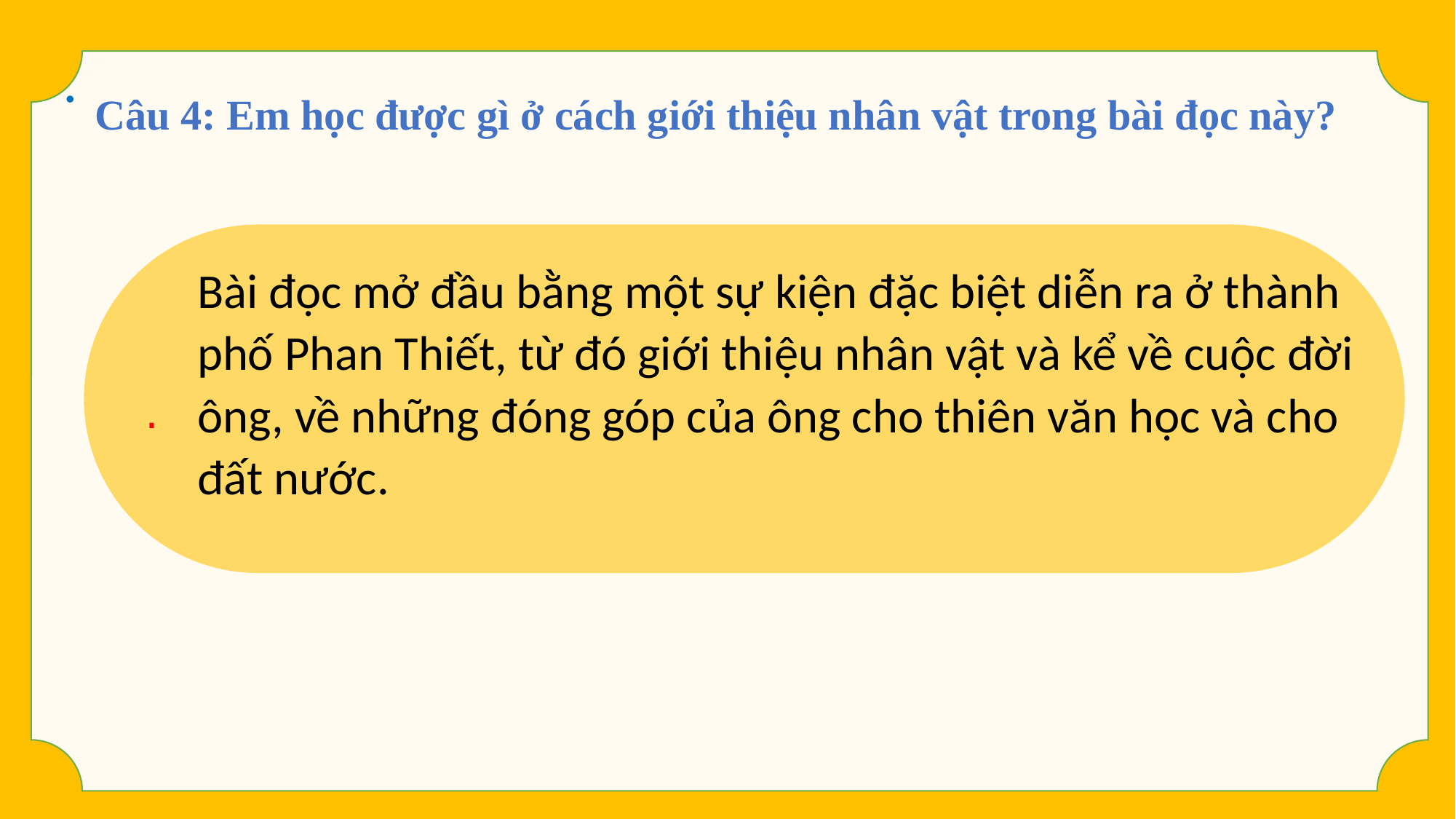

.
Câu 4: Em học được gì ở cách giới thiệu nhân vật trong bài đọc này?
Bài đọc mở đầu bằng một sự kiện đặc biệt diễn ra ở thành phố Phan Thiết, từ đó giới thiệu nhân vật và kể về cuộc đời ông, về những đóng góp của ông cho thiên văn học và cho đất nước.
.